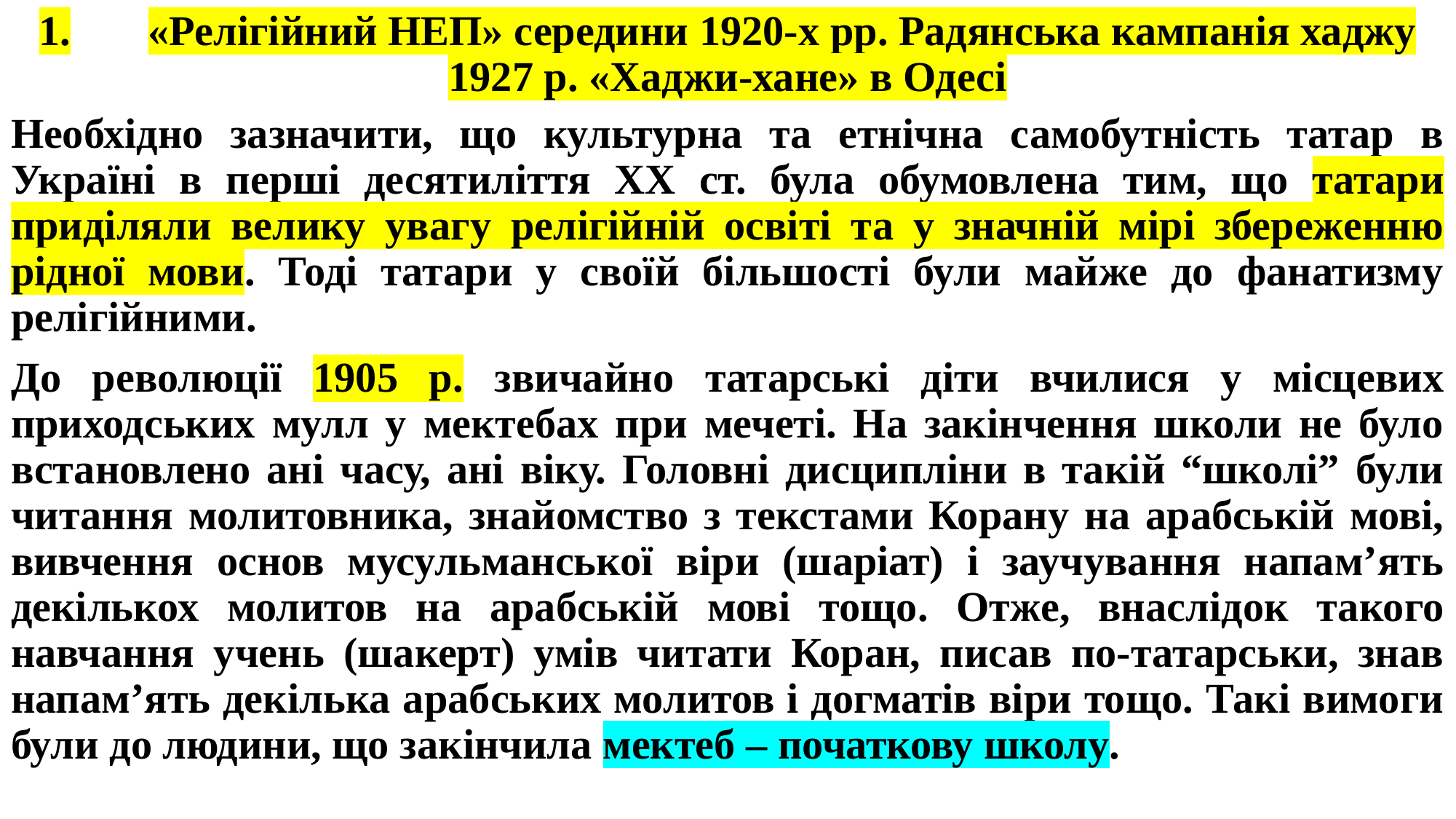

# 1.	«Релігійний НЕП» середини 1920-х рр. Радянська кампанія хаджу 1927 р. «Хаджи-хане» в Одесі
Необхідно зазначити, що культурна та етнічна самобутність татар в Україні в перші десятиліття ХХ ст. була обумовлена тим, що татари приділяли велику увагу релігійній освіті та у значній мірі збереженню рідної мови. Тоді татари у своїй більшості були майже до фанатизму релігійними.
До революції 1905 р. звичайно татарські діти вчилися у місцевих приходських мулл у мектебах при мечеті. На закінчення школи не було встановлено ані часу, ані віку. Головні дисципліни в такій “школі” були читання молитовника, знайомство з текстами Корану на арабській мові, вивчення основ мусульманської віри (шаріат) і заучування напам’ять декількох молитов на арабській мові тощо. Отже, внаслідок такого навчання учень (шакерт) умів читати Коран, писав по-татарськи, знав напам’ять декілька арабських молитов і догматів віри тощо. Такі вимоги були до людини, що закінчила мектеб – початкову школу.